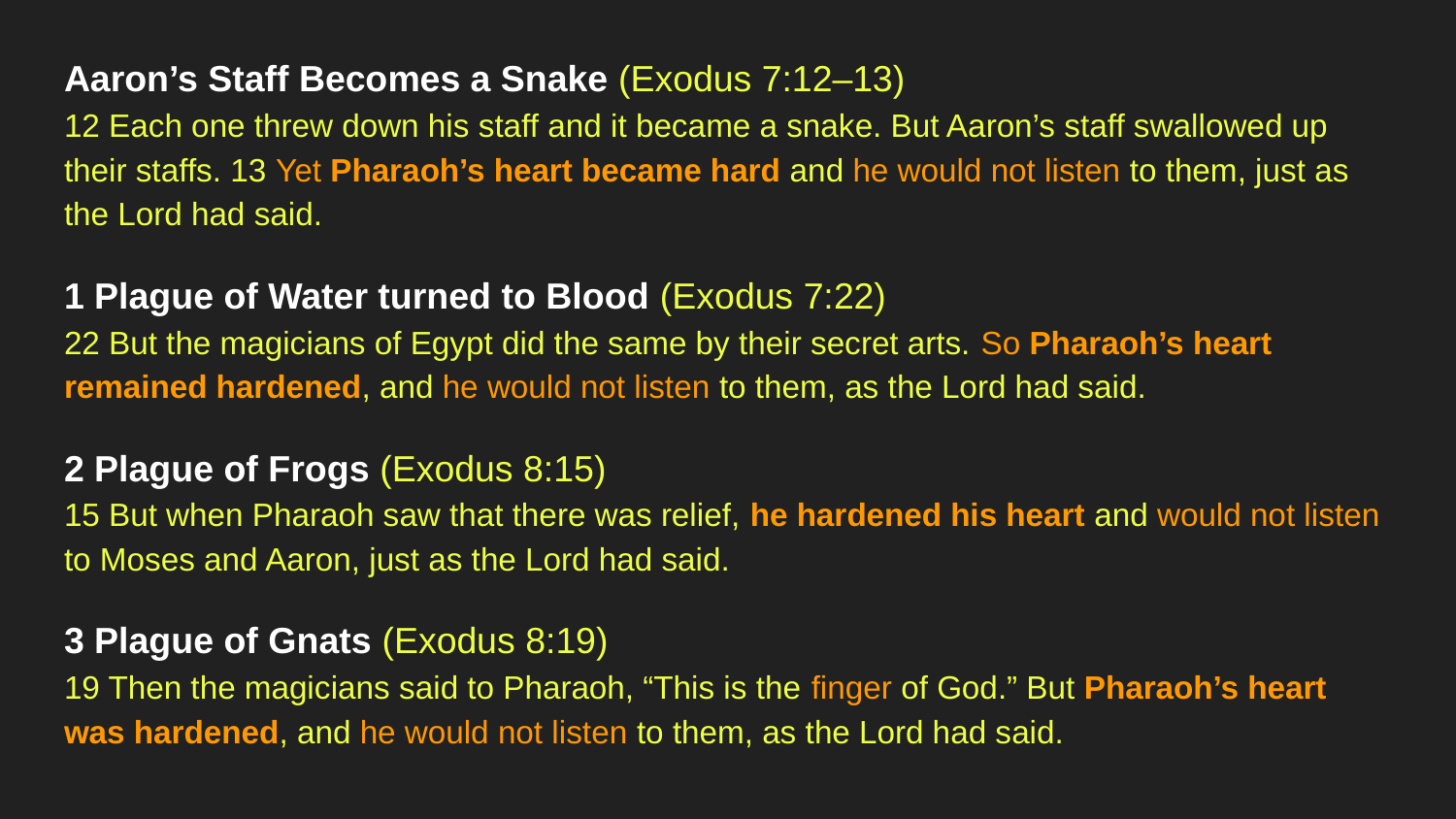

Aaron’s Staff Becomes a Snake (Exodus 7:12–13)
12 Each one threw down his staff and it became a snake. But Aaron’s staff swallowed up their staffs. 13 Yet Pharaoh’s heart became hard and he would not listen to them, just as the Lord had said.

1 Plague of Water turned to Blood (Exodus 7:22)
22 But the magicians of Egypt did the same by their secret arts. So Pharaoh’s heart remained hardened, and he would not listen to them, as the Lord had said.

2 Plague of Frogs (Exodus 8:15)
15 But when Pharaoh saw that there was relief, he hardened his heart and would not listen to Moses and Aaron, just as the Lord had said.

3 Plague of Gnats (Exodus 8:19)
19 Then the magicians said to Pharaoh, “This is the finger of God.” But Pharaoh’s heart was hardened, and he would not listen to them, as the Lord had said.